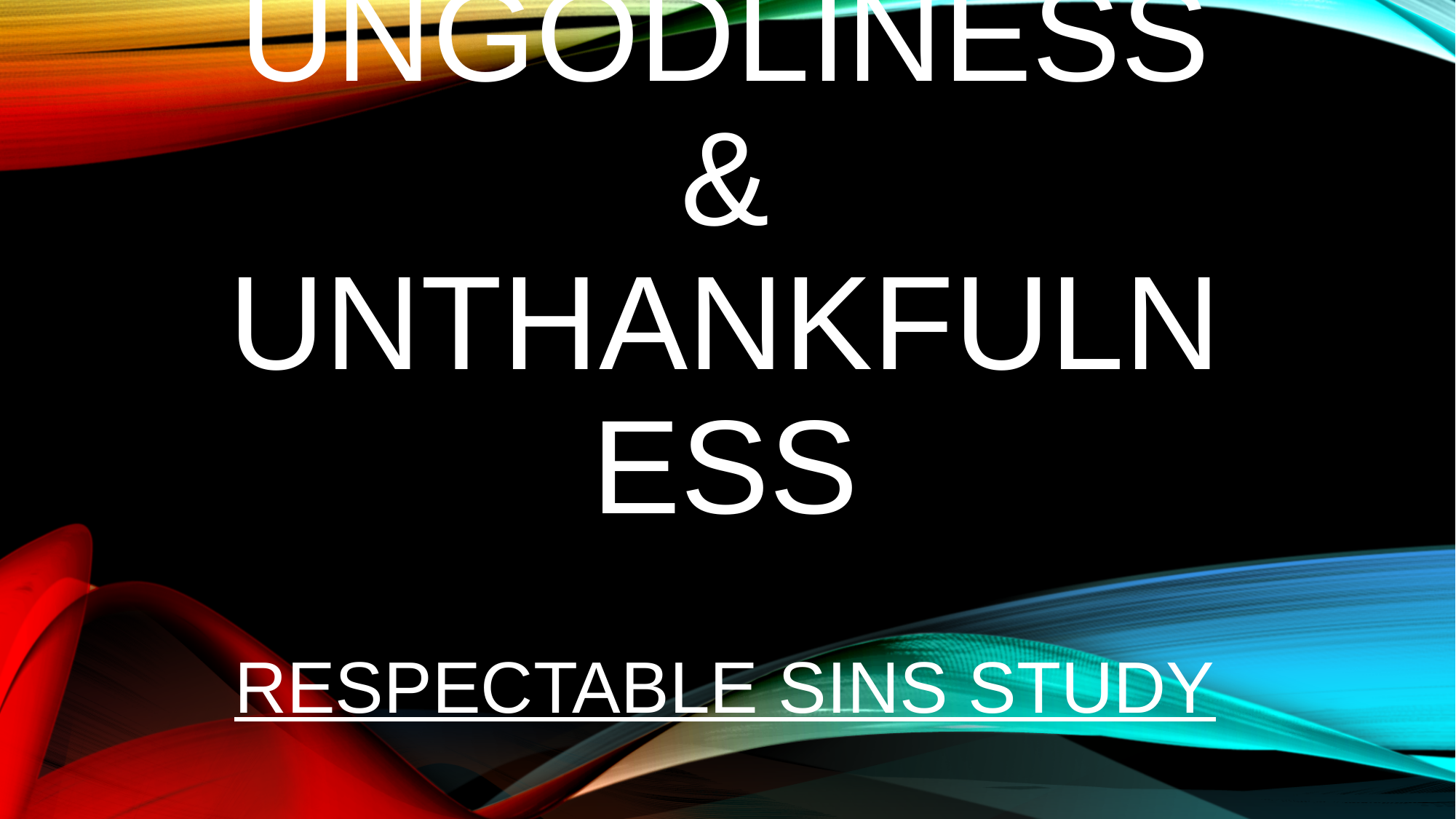

# Ungodliness & Unthankfulness Respectable Sins Study